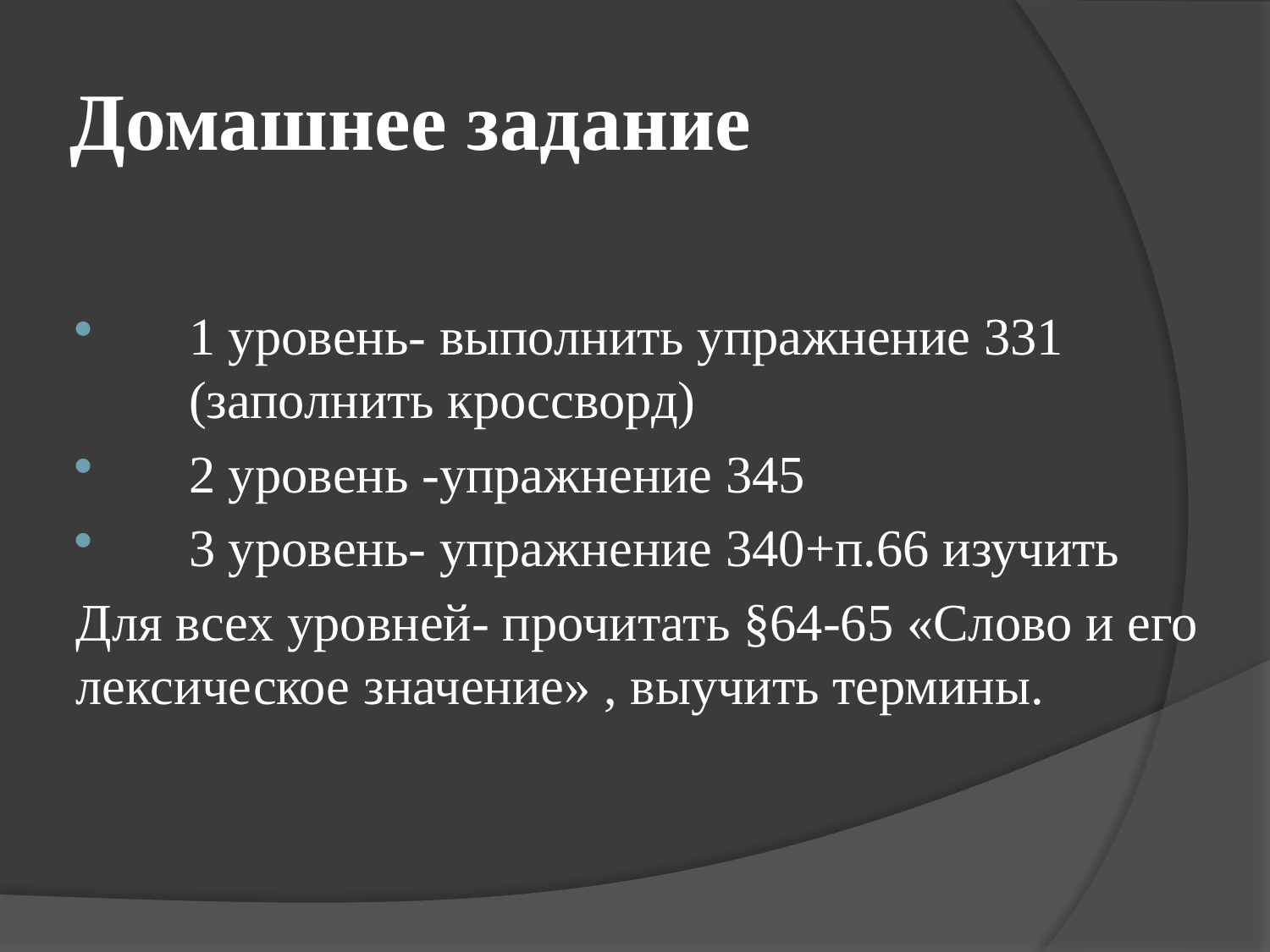

# Домашнее задание

1 уровень- выполнить упражнение 331 (заполнить кроссворд)
2 уровень -упражнение 345
3 уровень- упражнение 340+п.66 изучить
Для всех уровней- прочитать §64-65 «Слово и его лексическое значение» , выучить термины.